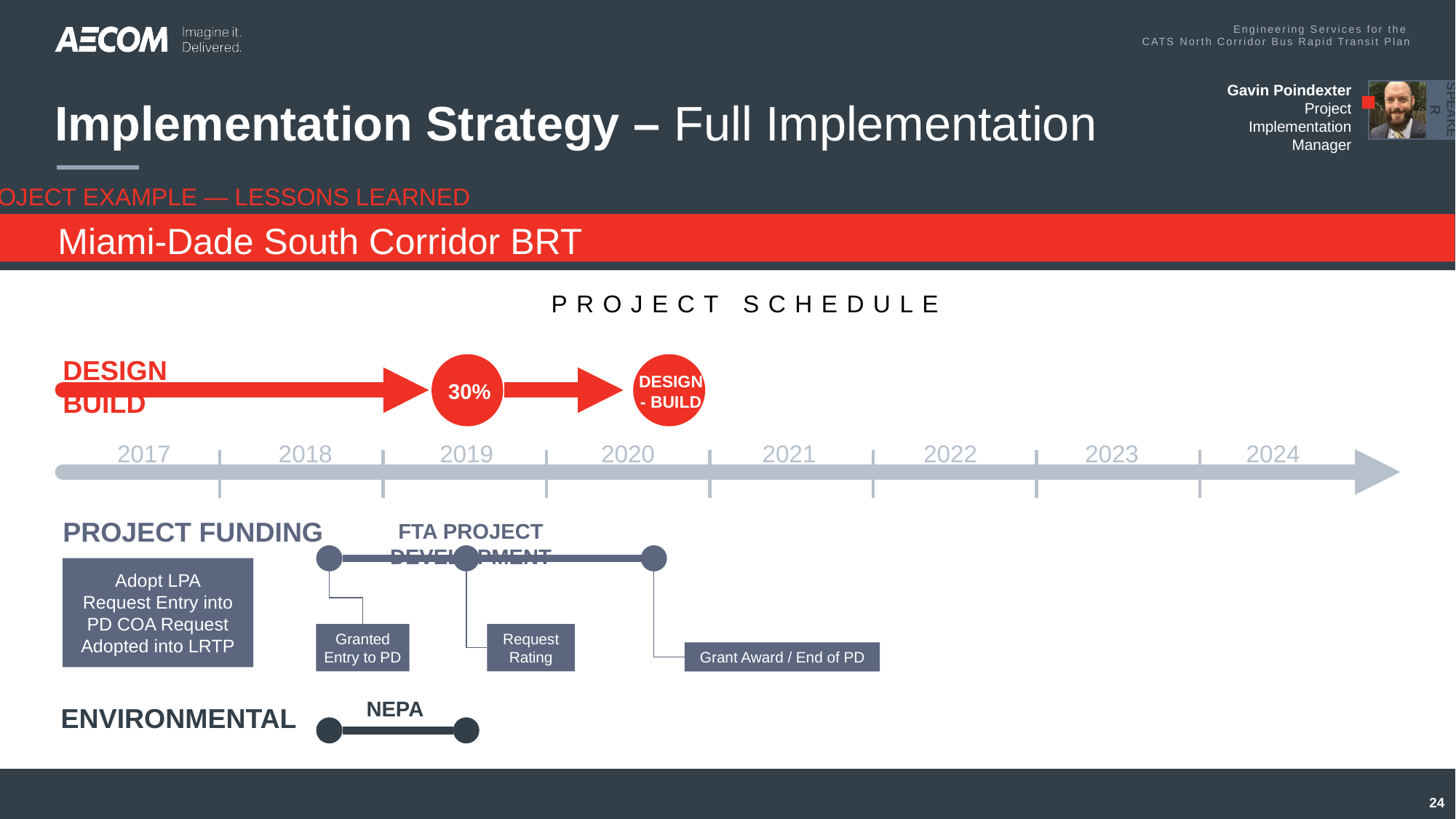

# Implementation Strategy – Full Implementation
Gavin Poindexter
Project Implementation Manager

SPEAKER

PROJECT EXAMPLE — LESSONS LEARNED
Miami-Dade South Corridor BRT

PROJECT SCHEDULE
DESIGN BUILD

30%

DESIGN- BUILD
2017
2018
2019
2020
2021
2022
2023
2024
PROJECT FUNDING
FTA PROJECT DEVELOPMENT

Adopt LPA
Request Entry into PD COA Request
Adopted into LRTP
Granted Entry to PD
Request Rating
Grant Award / End of PD
NEPA
ENVIRONMENTAL

24
24